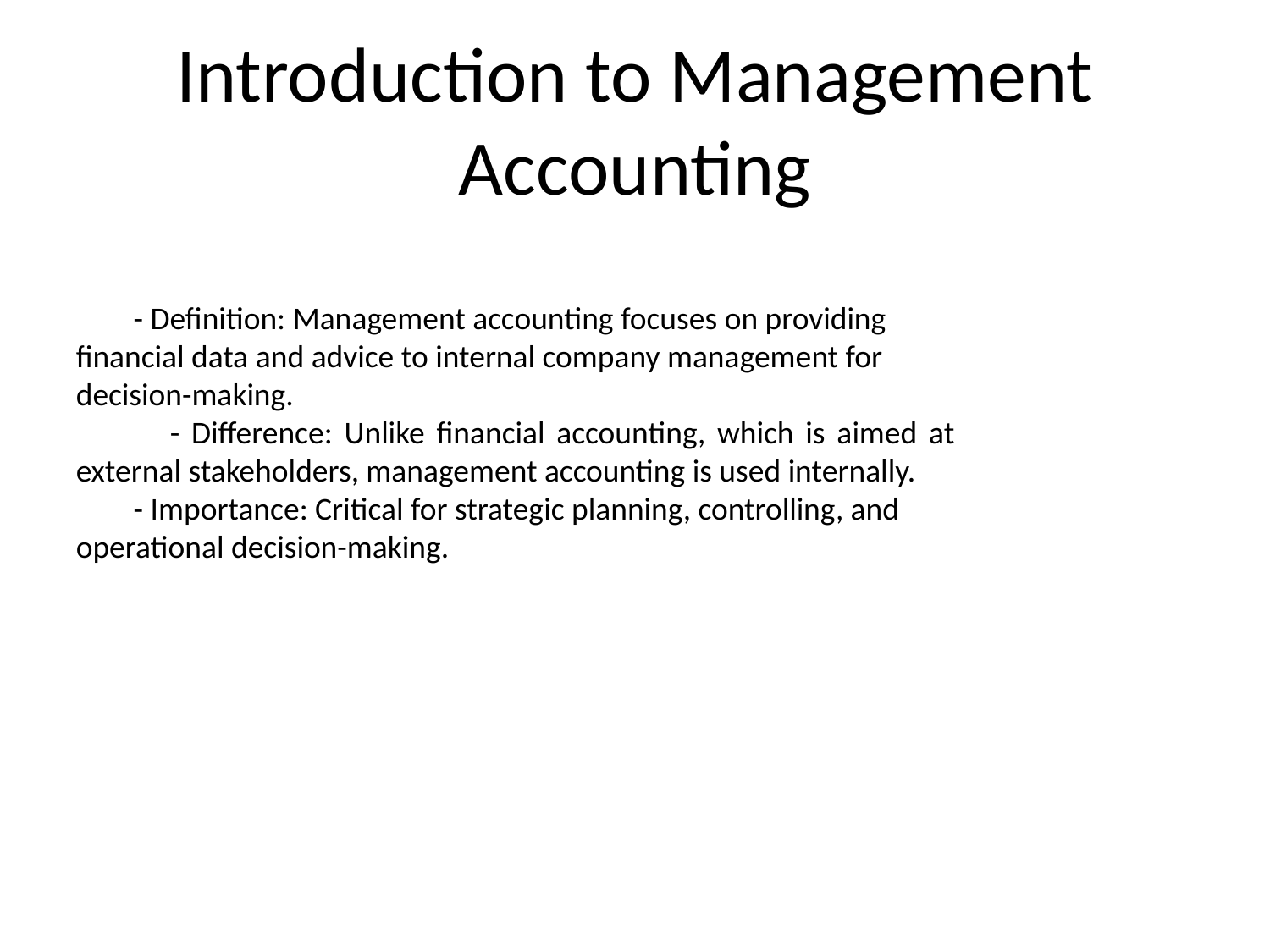

# Introduction to Management Accounting

        - Definition: Management accounting focuses on providing financial data and advice to internal company management for decision-making.
        - Difference: Unlike financial accounting, which is aimed at external stakeholders, management accounting is used internally.
        - Importance: Critical for strategic planning, controlling, and operational decision-making.